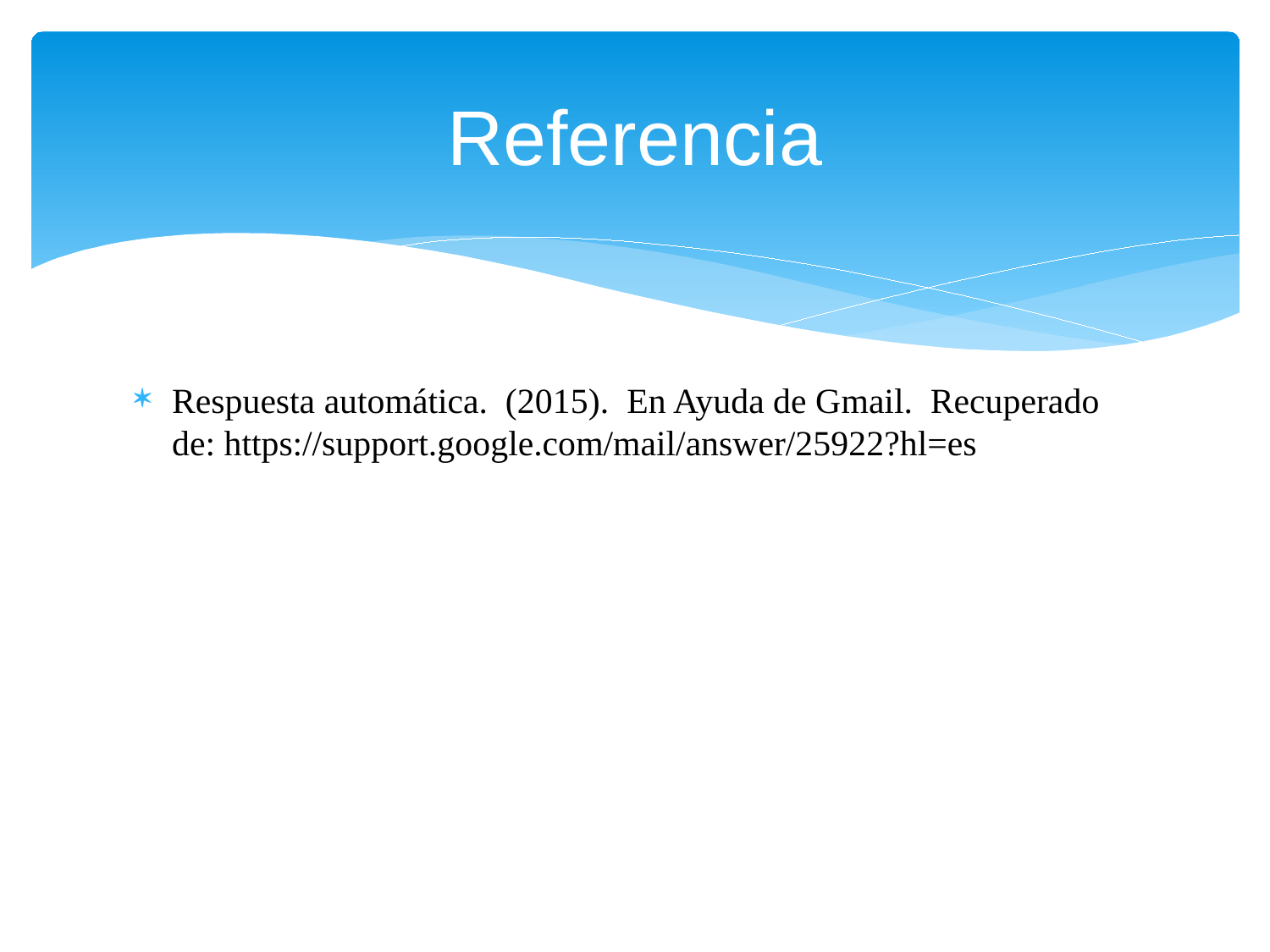

# Referencia
Respuesta automática.  (2015).  En Ayuda de Gmail.  Recuperado de: https://support.google.com/mail/answer/25922?hl=es